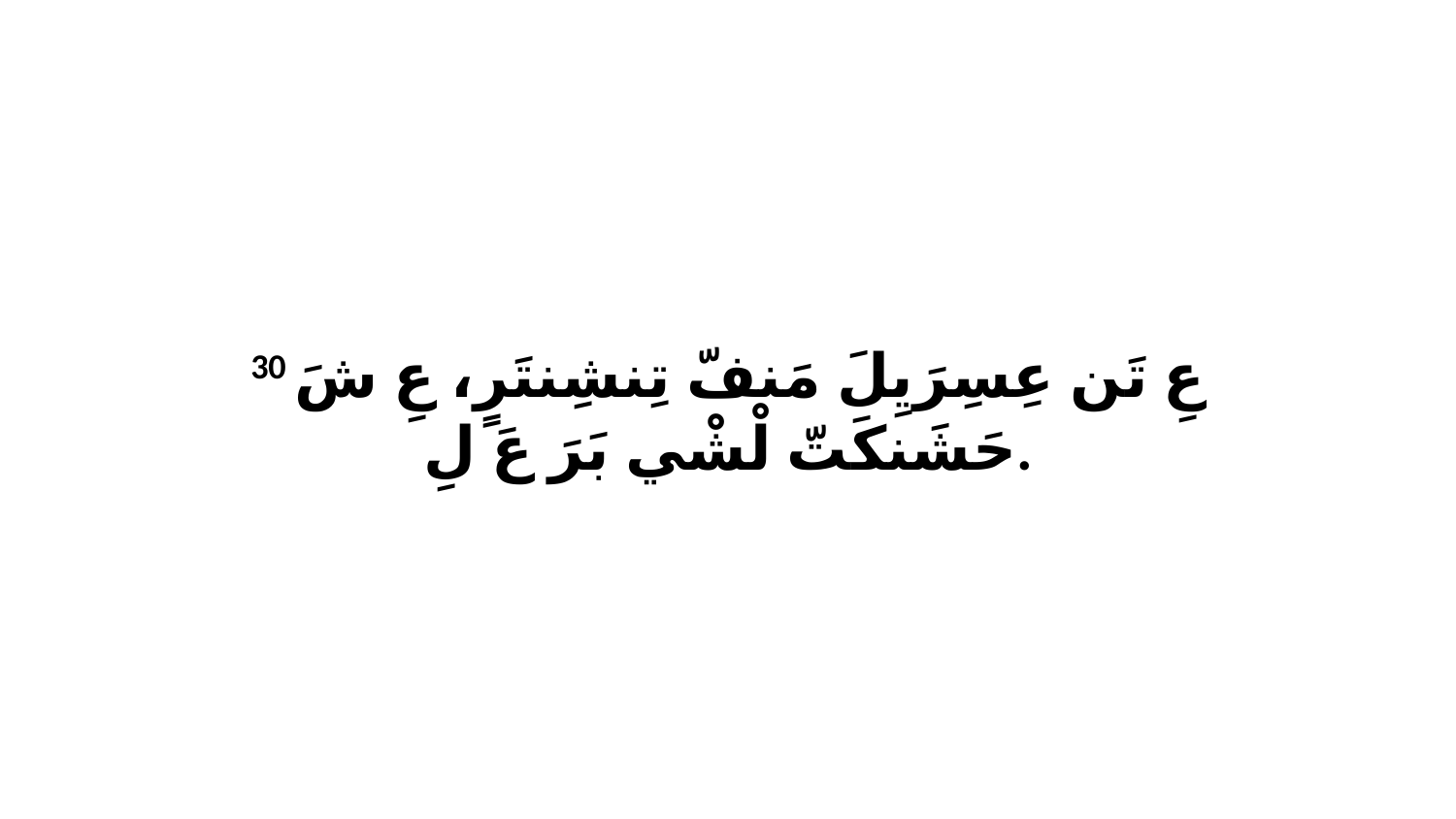

30 عِ تَن عِسِرَيِلَ مَنفّ تِنشِنتَرٍ، عِ شَ حَشَنكَتّ لْشْي بَرَ عَ لِ.